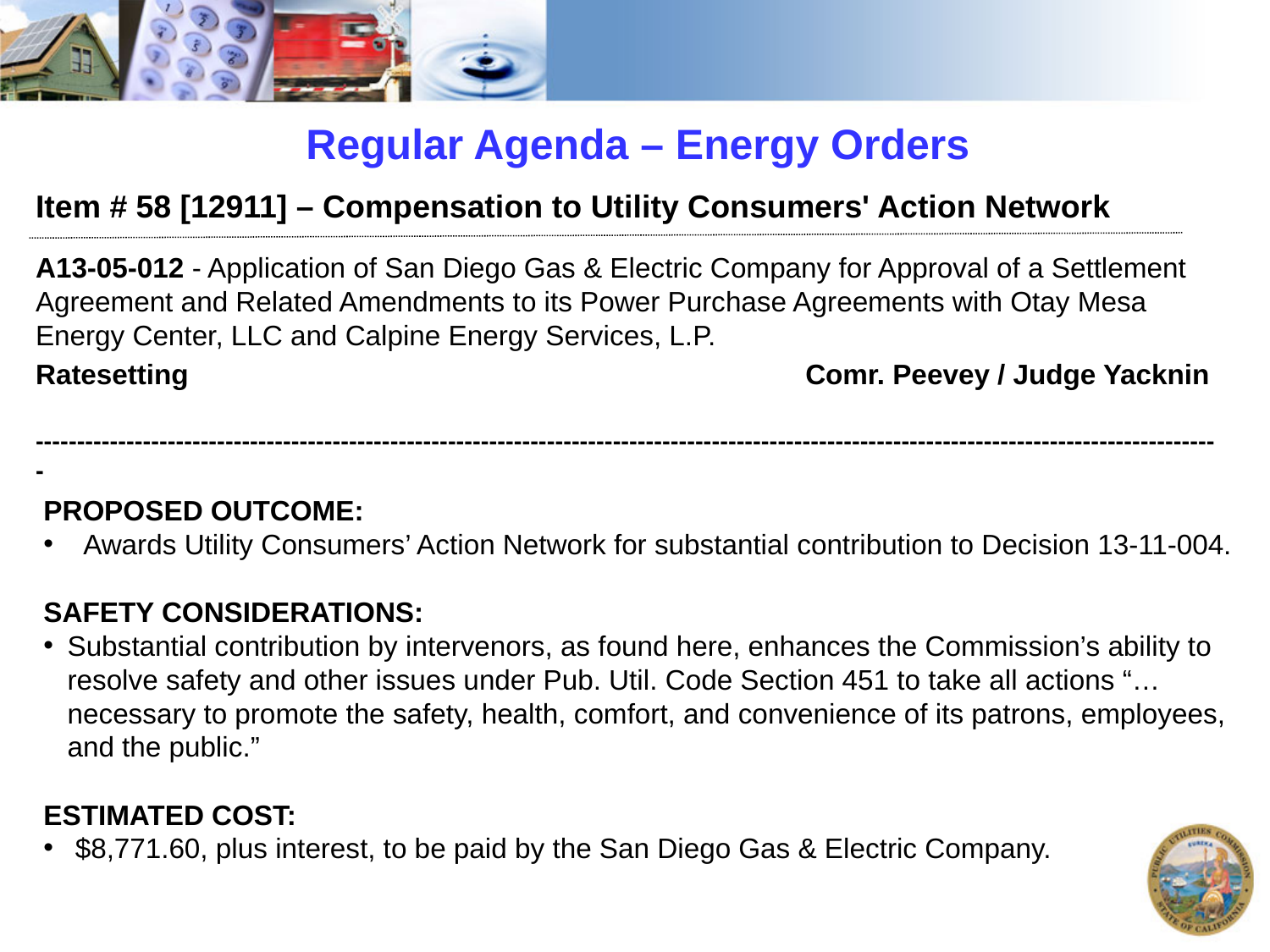

# Regular Agenda – Energy Orders
Item # 58 [12911] – Compensation to Utility Consumers' Action Network

A13-05-012 - Application of San Diego Gas & Electric Company for Approval of a Settlement Agreement and Related Amendments to its Power Purchase Agreements with Otay Mesa Energy Center, LLC and Calpine Energy Services, L.P.
Ratesetting					 Comr. Peevey / Judge Yacknin
 ------------------------------------------------------------------------------------------------------------------------------------------------

PROPOSED OUTCOME:
Awards Utility Consumers’ Action Network for substantial contribution to Decision 13-11-004.

SAFETY CONSIDERATIONS:
Substantial contribution by intervenors, as found here, enhances the Commission’s ability to resolve safety and other issues under Pub. Util. Code Section 451 to take all actions “… necessary to promote the safety, health, comfort, and convenience of its patrons, employees, and the public.”

ESTIMATED COST:
 $8,771.60, plus interest, to be paid by the San Diego Gas & Electric Company.